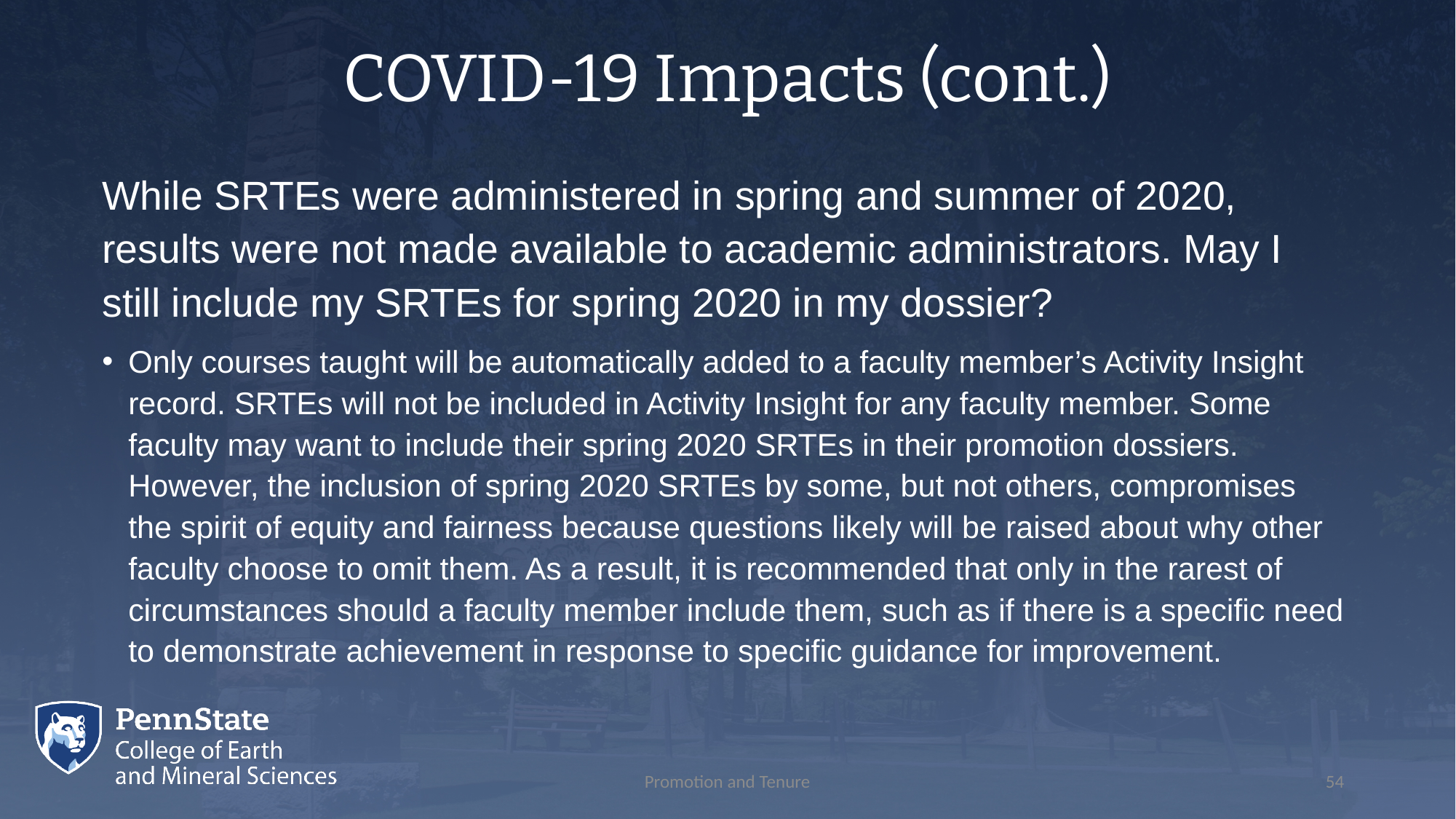

# COVID-19 Impacts (cont.)
While SRTEs were administered in spring and summer of 2020, results were not made available to academic administrators. May I still include my SRTEs for spring 2020 in my dossier?
Only courses taught will be automatically added to a faculty member’s Activity Insight record. SRTEs will not be included in Activity Insight for any faculty member. Some faculty may want to include their spring 2020 SRTEs in their promotion dossiers. However, the inclusion of spring 2020 SRTEs by some, but not others, compromises the spirit of equity and fairness because questions likely will be raised about why other faculty choose to omit them. As a result, it is recommended that only in the rarest of circumstances should a faculty member include them, such as if there is a specific need to demonstrate achievement in response to specific guidance for improvement.
Promotion and Tenure
54